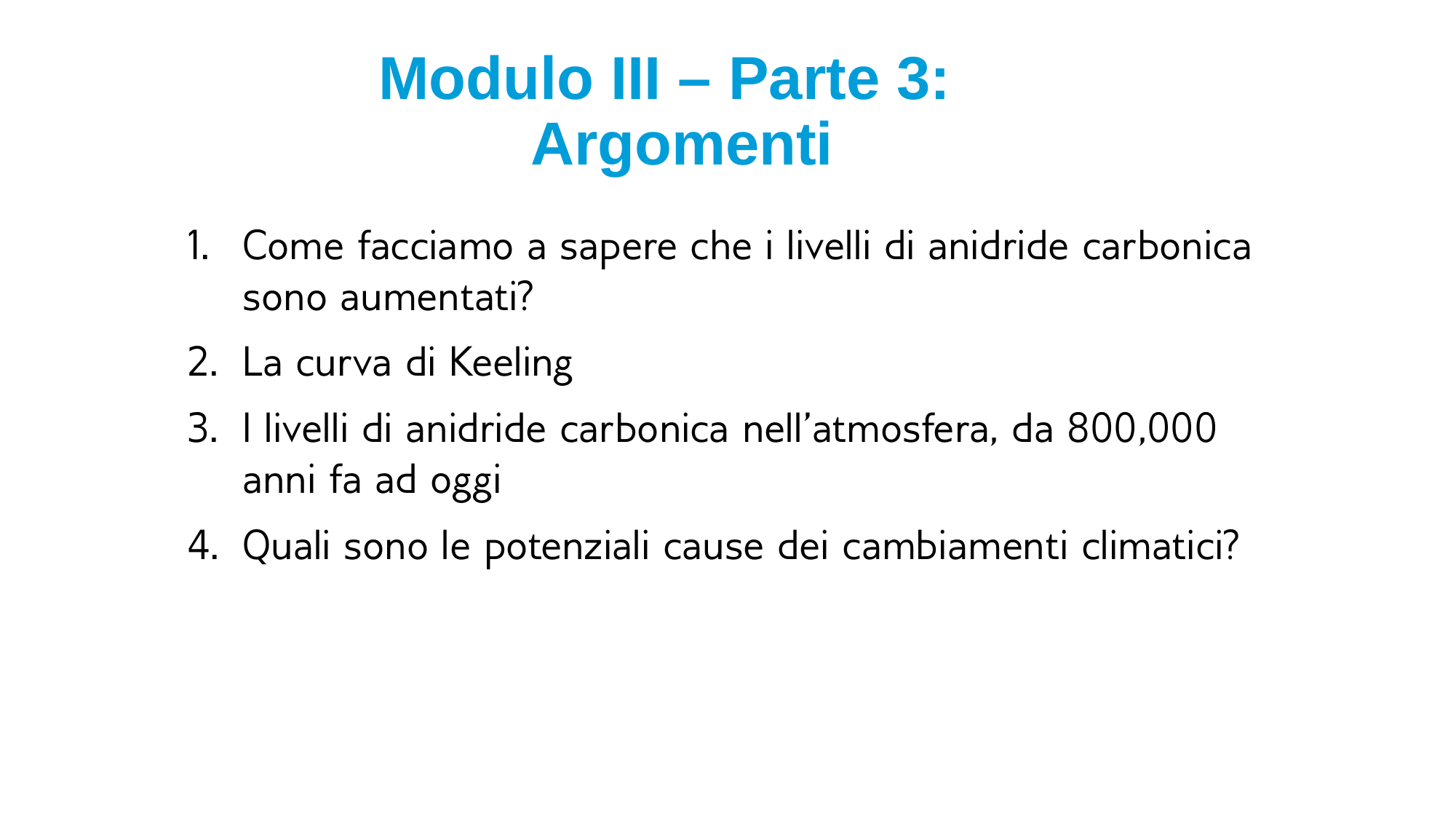

# Modulo III – Parte 3: Argomenti
Come facciamo a sapere che i livelli di anidride carbonica sono aumentati?
La curva di Keeling
I livelli di anidride carbonica nell’atmosfera, da 800,000 anni fa ad oggi
Quali sono le potenziali cause dei cambiamenti climatici?